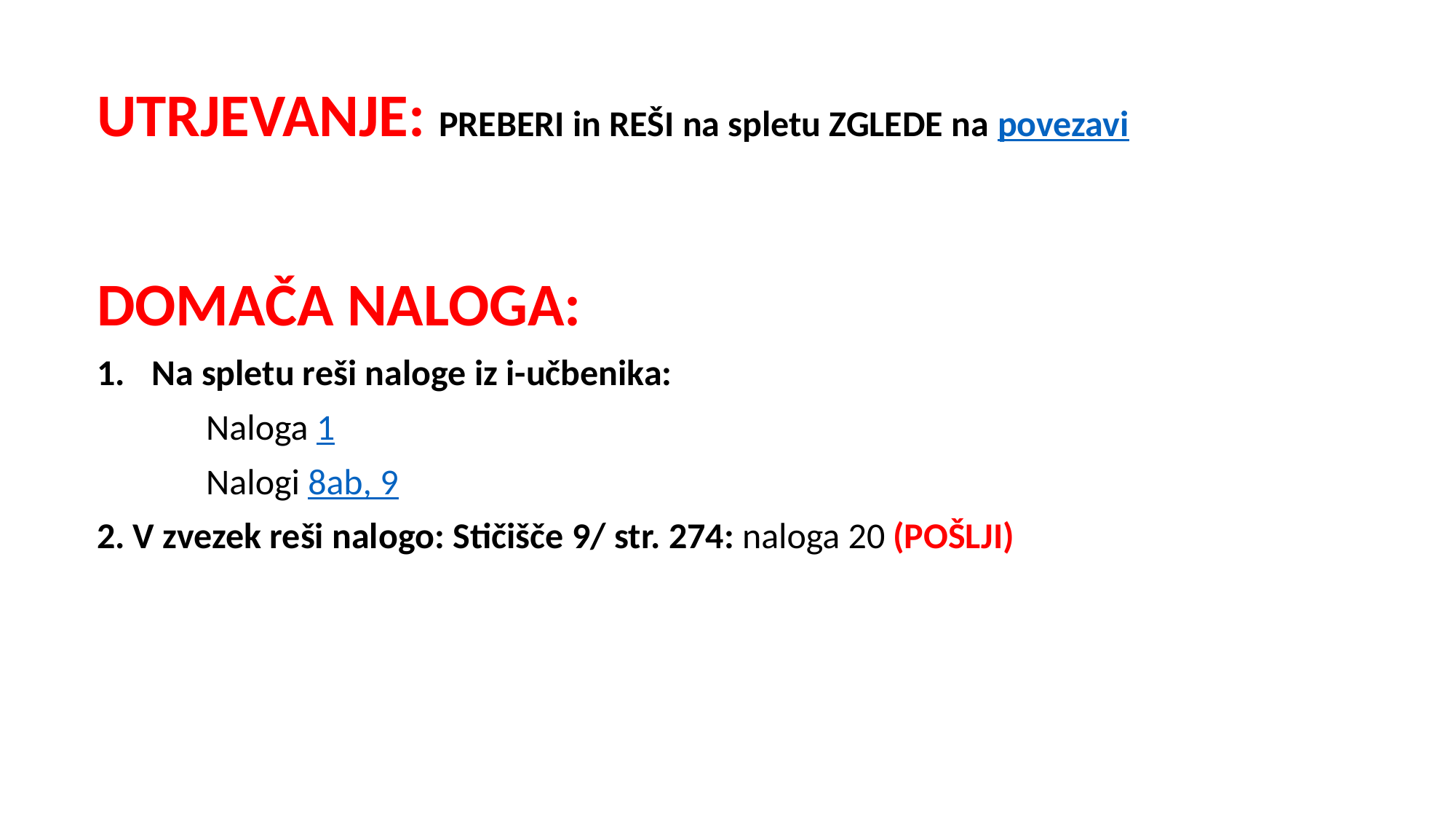

UTRJEVANJE: PREBERI in REŠI na spletu ZGLEDE na povezavi

DOMAČA NALOGA:
Na spletu reši naloge iz i-učbenika:
	Naloga 1
	Nalogi 8ab, 9
2. V zvezek reši nalogo: Stičišče 9/ str. 274: naloga 20 (POŠLJI)